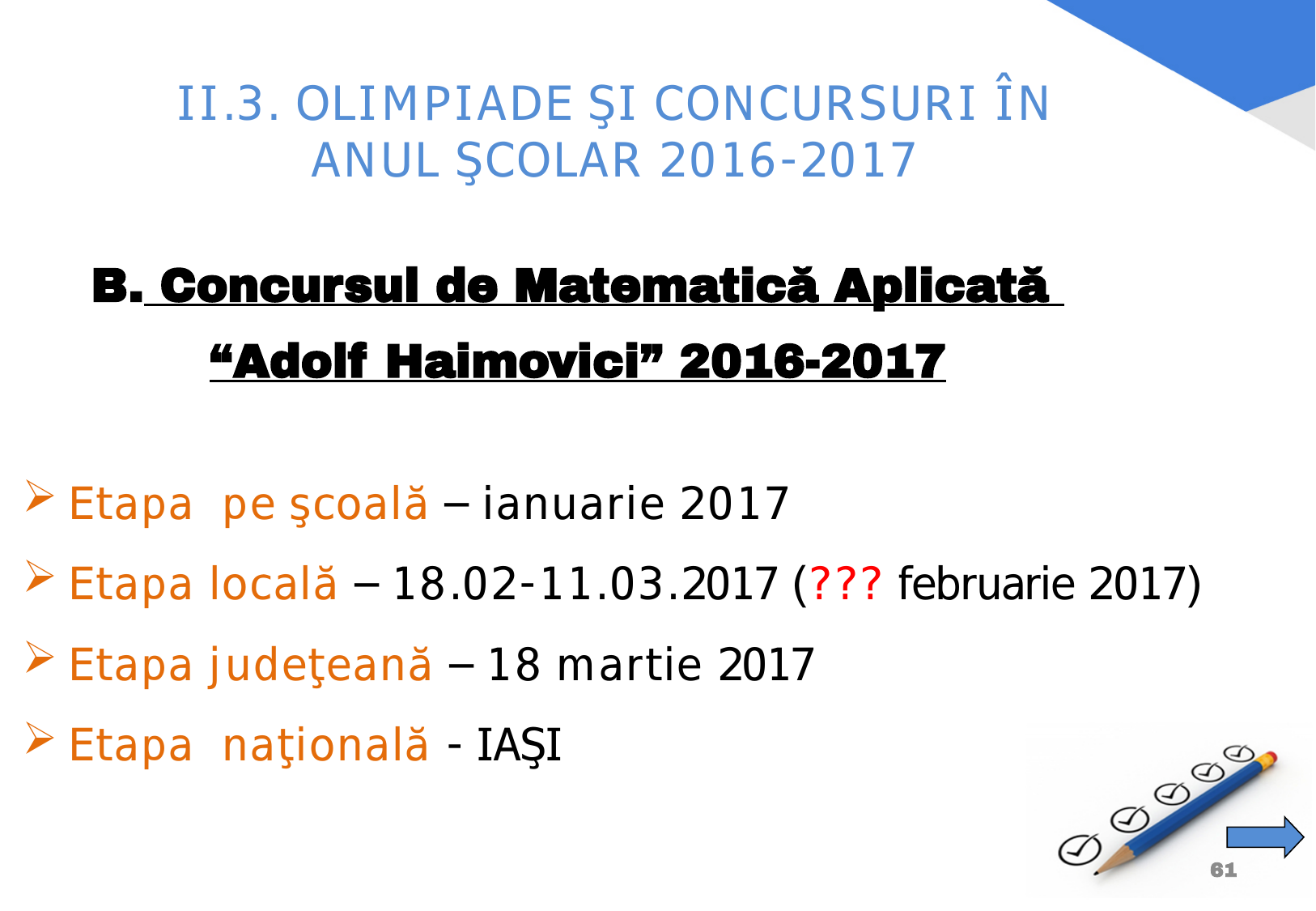

# II.3. OLIMPIADE ŞI CONCURSURI ÎN ANUL ŞCOLAR 2016-2017
 Concursul de Matematică Aplicată
“Adolf Haimovici” 2016-2017

Etapa  pe şcoală – ianuarie 2017
Etapa locală – 18.02-11.03.2017 (??? februarie 2017)
Etapa judeţeană – 18 martie 2017
Etapa  naţională - IAŞI

61